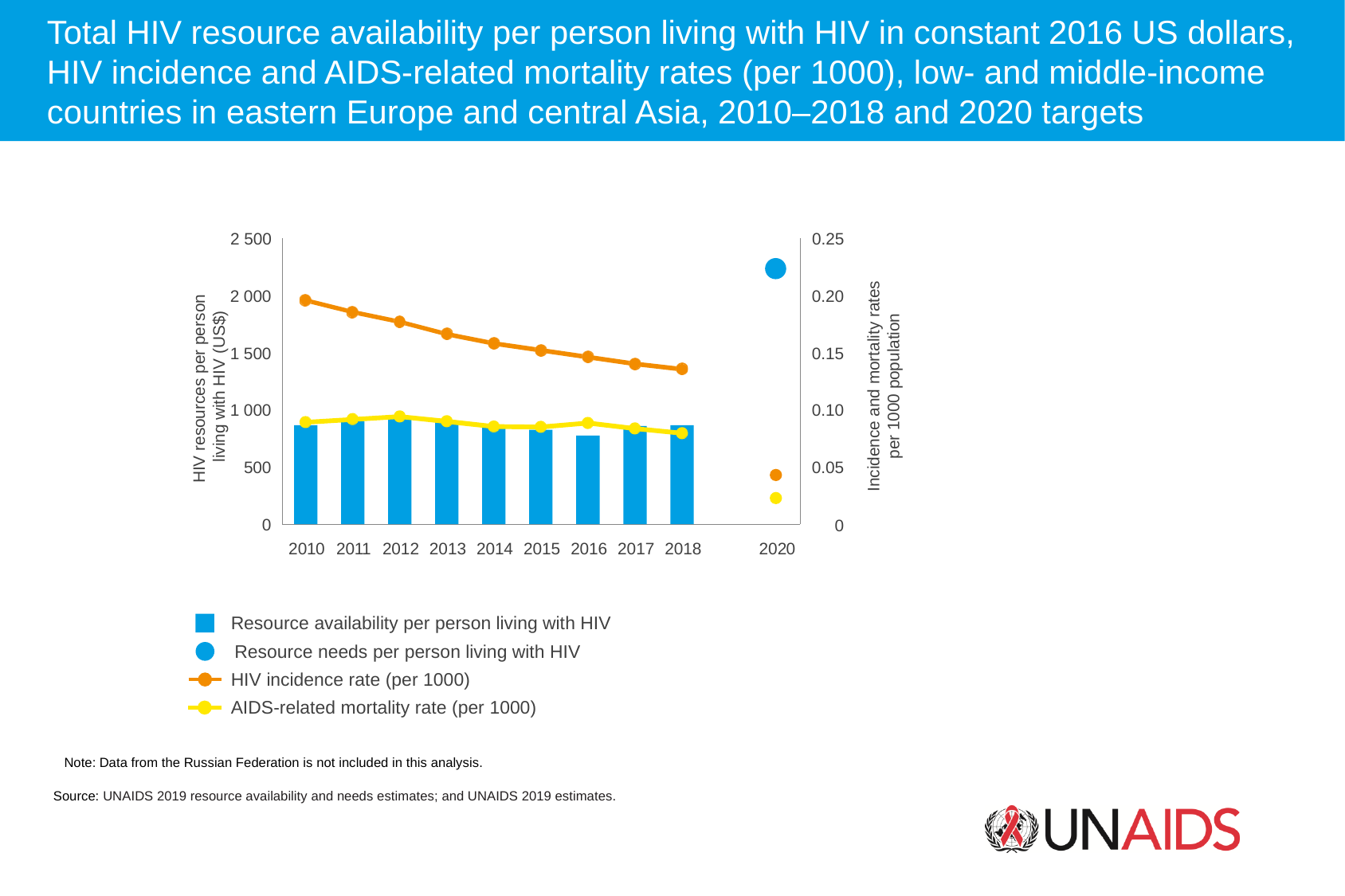

Total HIV resource availability per person living with HIV in constant 2016 US dollars, HIV incidence and AIDS-related mortality rates (per 1000), low- and middle-income countries in eastern Europe and central Asia, 2010–2018 and 2020 targets
2 500
0.25

Incidence and mortality rates
per 1000 population
2 000
0.20
HIV resources per person
living with HIV (US$)

1 500
0.15

1 000
0.10

500
0.05

0
0

2010
2011
2012
2013
2014
2015
2016
2017
2018
2020
Resource availability per person living with HIV

Resource needs per person living with HIV

HIV incidence rate (per 1000)

AIDS-related mortality rate (per 1000)

Note:	Data from the Russian Federation is not included in this analysis.
Source: UNAIDS 2019 resource availability and needs estimates; and UNAIDS 2019 estimates.